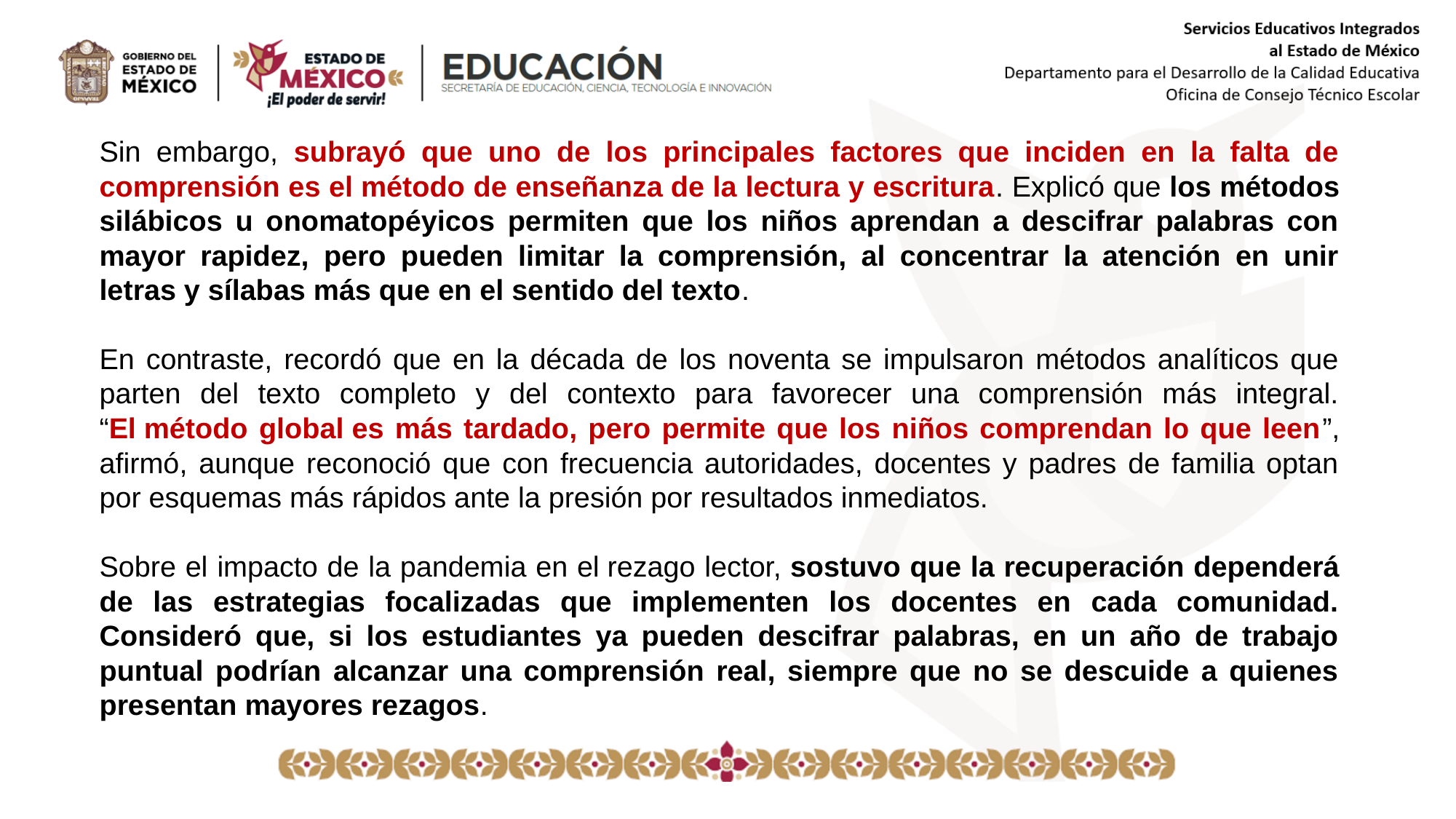

Sin embargo, subrayó que uno de los principales factores que inciden en la falta de comprensión es el método de enseñanza de la lectura y escritura. Explicó que los métodos silábicos u onomatopéyicos permiten que los niños aprendan a descifrar palabras con mayor rapidez, pero pueden limitar la comprensión, al concentrar la atención en unir letras y sílabas más que en el sentido del texto.

En contraste, recordó que en la década de los noventa se impulsaron métodos analíticos que parten del texto completo y del contexto para favorecer una comprensión más integral. “El método global es más tardado, pero permite que los niños comprendan lo que leen”, afirmó, aunque reconoció que con frecuencia autoridades, docentes y padres de familia optan por esquemas más rápidos ante la presión por resultados inmediatos.

Sobre el impacto de la pandemia en el rezago lector, sostuvo que la recuperación dependerá de las estrategias focalizadas que implementen los docentes en cada comunidad. Consideró que, si los estudiantes ya pueden descifrar palabras, en un año de trabajo puntual podrían alcanzar una comprensión real, siempre que no se descuide a quienes presentan mayores rezagos.